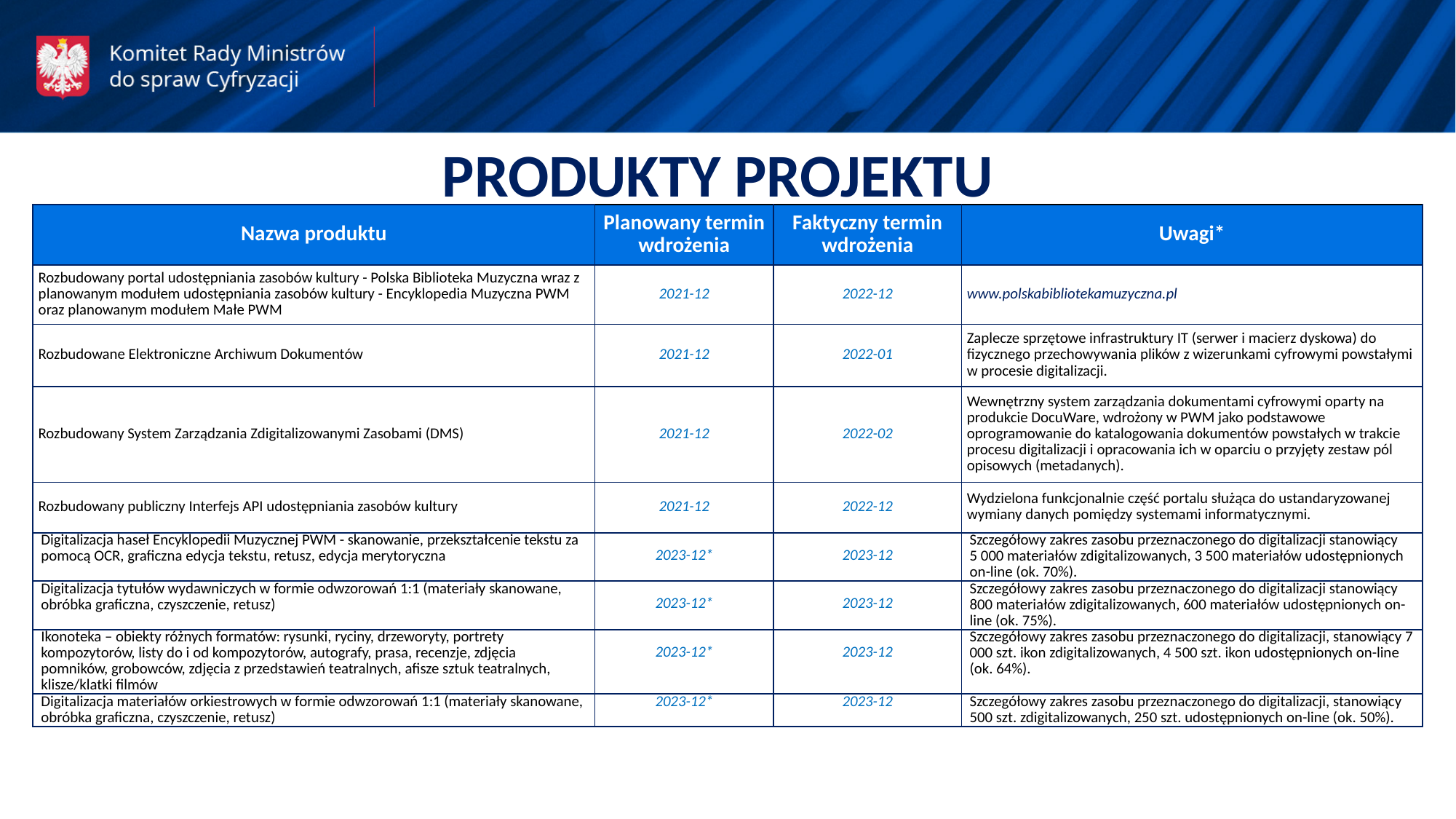

PRODUKTY PROJEKTU
| Nazwa produktu | Planowany termin wdrożenia | Faktyczny termin wdrożenia | Uwagi\* |
| --- | --- | --- | --- |
| Rozbudowany portal udostępniania zasobów kultury - Polska Biblioteka Muzyczna wraz z planowanym modułem udostępniania zasobów kultury - Encyklopedia Muzyczna PWM oraz planowanym modułem Małe PWM | 2021-12 | 2022-12 | www.polskabibliotekamuzyczna.pl |
| Rozbudowane Elektroniczne Archiwum Dokumentów | 2021-12 | 2022-01 | Zaplecze sprzętowe infrastruktury IT (serwer i macierz dyskowa) do fizycznego przechowywania plików z wizerunkami cyfrowymi powstałymi w procesie digitalizacji. |
| Rozbudowany System Zarządzania Zdigitalizowanymi Zasobami (DMS) | 2021-12 | 2022-02 | Wewnętrzny system zarządzania dokumentami cyfrowymi oparty na produkcie DocuWare, wdrożony w PWM jako podstawowe oprogramowanie do katalogowania dokumentów powstałych w trakcie procesu digitalizacji i opracowania ich w oparciu o przyjęty zestaw pól opisowych (metadanych). |
| Rozbudowany publiczny Interfejs API udostępniania zasobów kultury | 2021-12 | 2022-12 | Wydzielona funkcjonalnie część portalu służąca do ustandaryzowanej wymiany danych pomiędzy systemami informatycznymi. |
| Digitalizacja haseł Encyklopedii Muzycznej PWM - skanowanie, przekształcenie tekstu za pomocą OCR, graficzna edycja tekstu, retusz, edycja merytoryczna | 2023-12\* | 2023-12 | Szczegółowy zakres zasobu przeznaczonego do digitalizacji stanowiący 5 000 materiałów zdigitalizowanych, 3 500 materiałów udostępnionych on-line (ok. 70%). |
| Digitalizacja tytułów wydawniczych w formie odwzorowań 1:1 (materiały skanowane, obróbka graficzna, czyszczenie, retusz) | 2023-12\* | 2023-12 | Szczegółowy zakres zasobu przeznaczonego do digitalizacji stanowiący 800 materiałów zdigitalizowanych, 600 materiałów udostępnionych on-line (ok. 75%). |
| Ikonoteka – obiekty różnych formatów: rysunki, ryciny, drzeworyty, portrety kompozytorów, listy do i od kompozytorów, autografy, prasa, recenzje, zdjęcia pomników, grobowców, zdjęcia z przedstawień teatralnych, afisze sztuk teatralnych, klisze/klatki filmów | 2023-12\* | 2023-12 | Szczegółowy zakres zasobu przeznaczonego do digitalizacji, stanowiący 7 000 szt. ikon zdigitalizowanych, 4 500 szt. ikon udostępnionych on-line (ok. 64%). |
| Digitalizacja materiałów orkiestrowych w formie odwzorowań 1:1 (materiały skanowane, obróbka graficzna, czyszczenie, retusz) | 2023-12\* | 2023-12 | Szczegółowy zakres zasobu przeznaczonego do digitalizacji, stanowiący 500 szt. zdigitalizowanych, 250 szt. udostępnionych on-line (ok. 50%). |